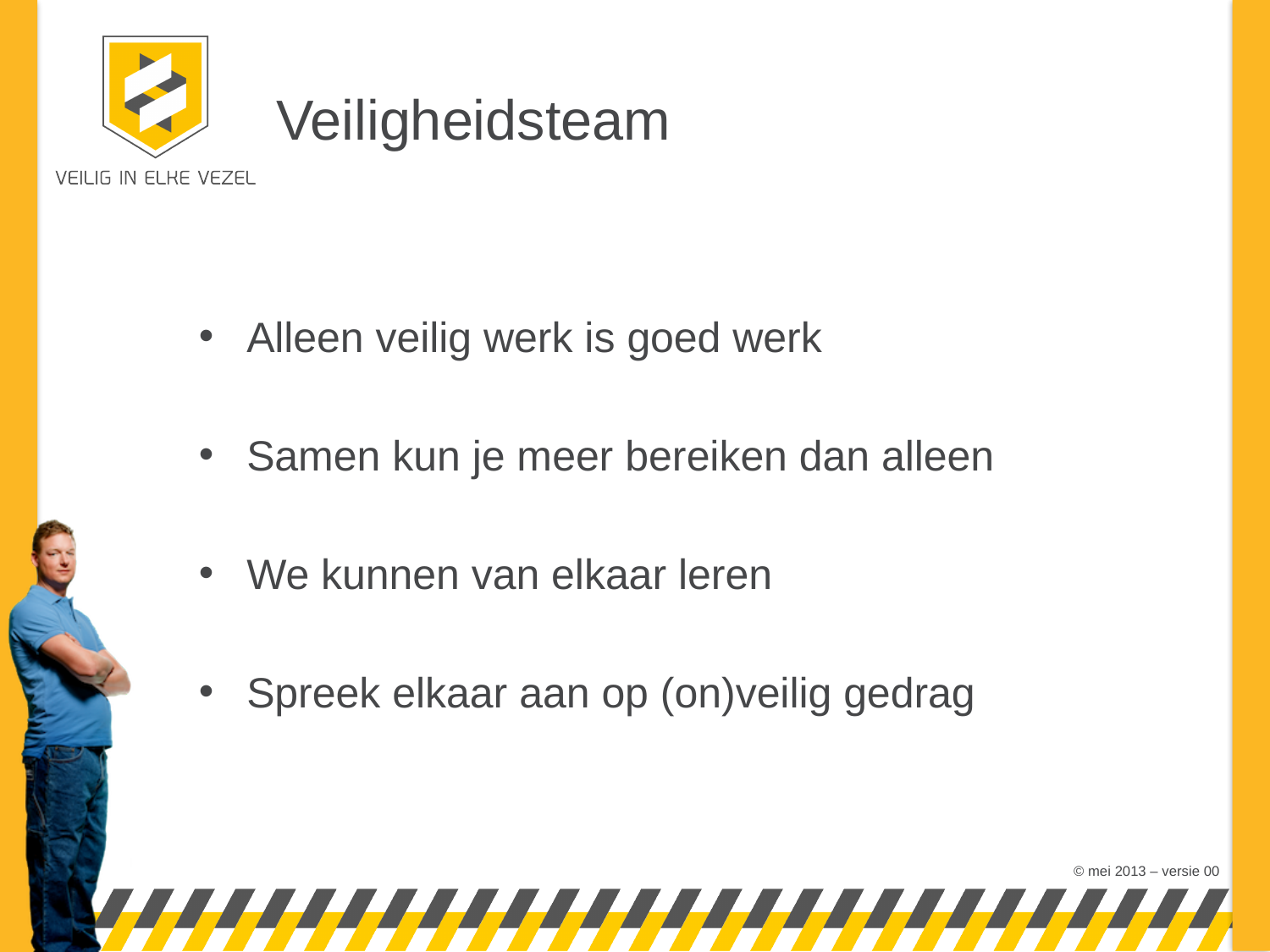

# Veiligheidsteam

Alleen veilig werk is goed werk

Samen kun je meer bereiken dan alleen

We kunnen van elkaar leren

Spreek elkaar aan op (on)veilig gedrag